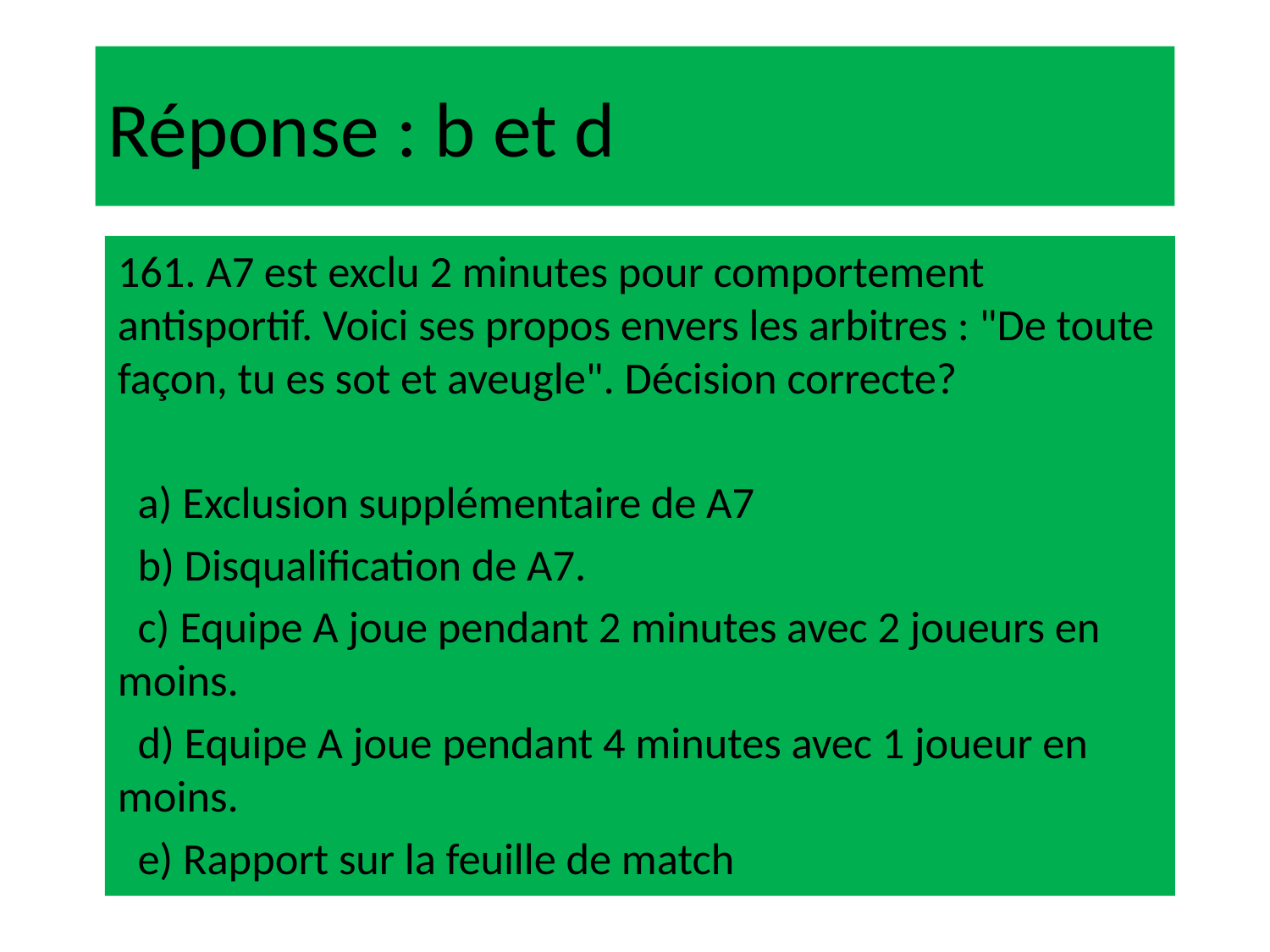

# Réponse : b et d
161. A7 est exclu 2 minutes pour comportement antisportif. Voici ses propos envers les arbitres : "De toute façon, tu es sot et aveugle". Décision correcte?

  a) Exclusion supplémentaire de A7
  b) Disqualification de A7.
  c) Equipe A joue pendant 2 minutes avec 2 joueurs en moins.
  d) Equipe A joue pendant 4 minutes avec 1 joueur en moins.
  e) Rapport sur la feuille de match